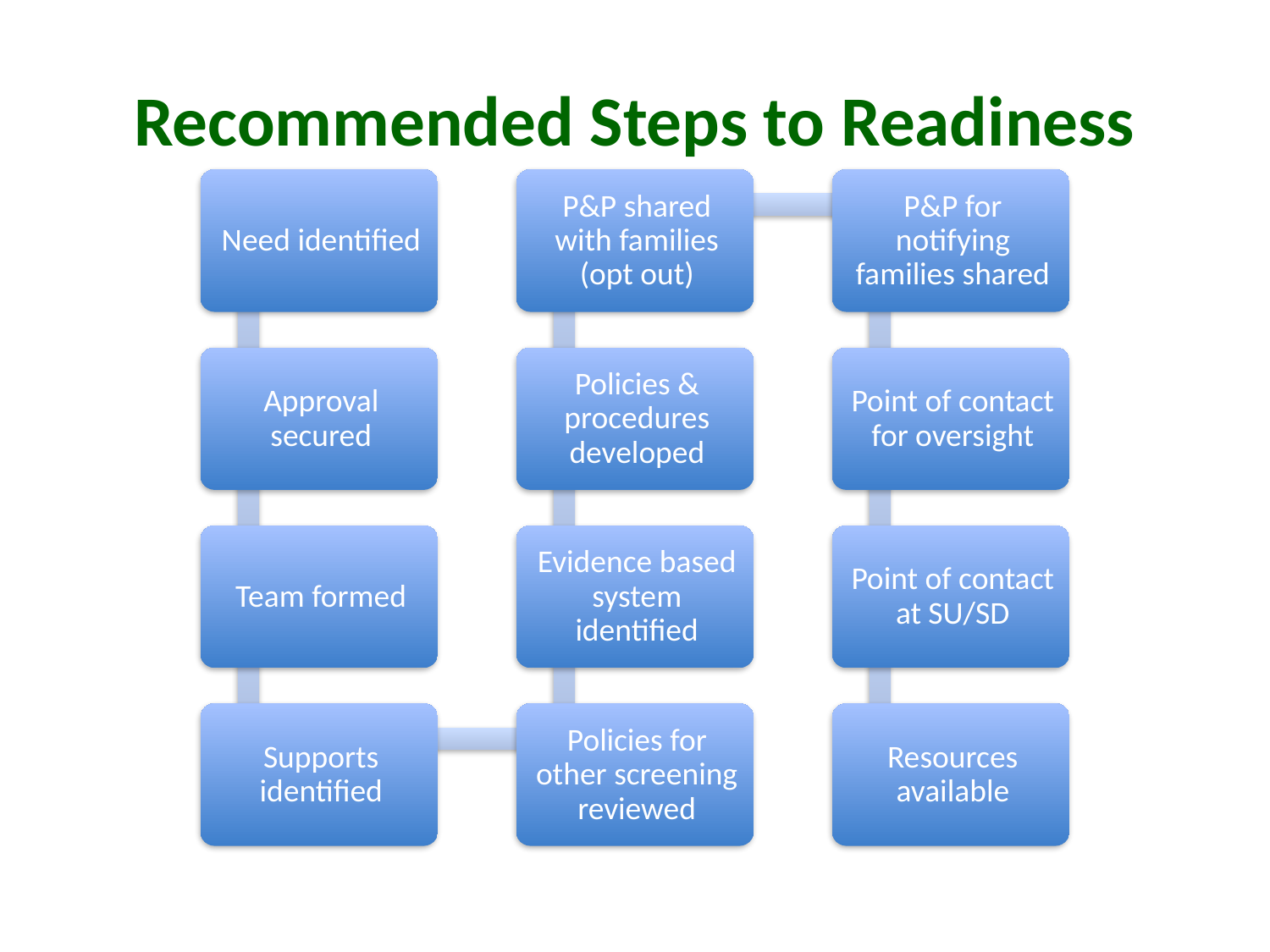

# Recommended Steps to Readiness
Need identified
Approval secured
Team formed
Supports identified
Policies for other screening reviewed
Evidence based system identified
Policies & procedures developed
P&P shared with families (opt out)
P&P for notifying families shared
Point of contact for oversight
Point of contact at SU/SD
Resources available